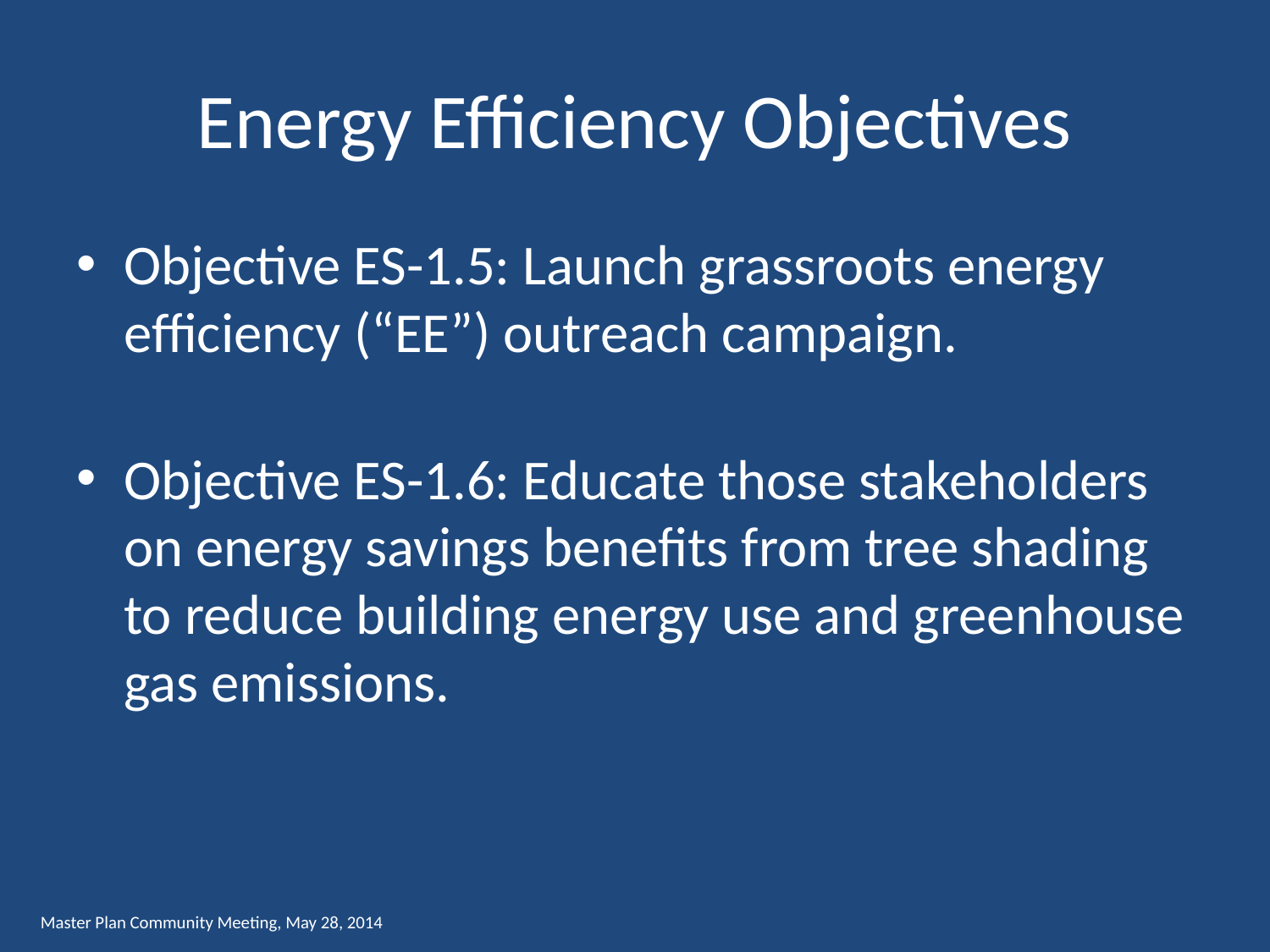

# Energy Efficiency Objectives
Objective ES-1.5: Launch grassroots energy efficiency (“EE”) outreach campaign.
Objective ES-1.6: Educate those stakeholders on energy savings benefits from tree shading to reduce building energy use and greenhouse gas emissions.

Master Plan Community Meeting, May 28, 2014